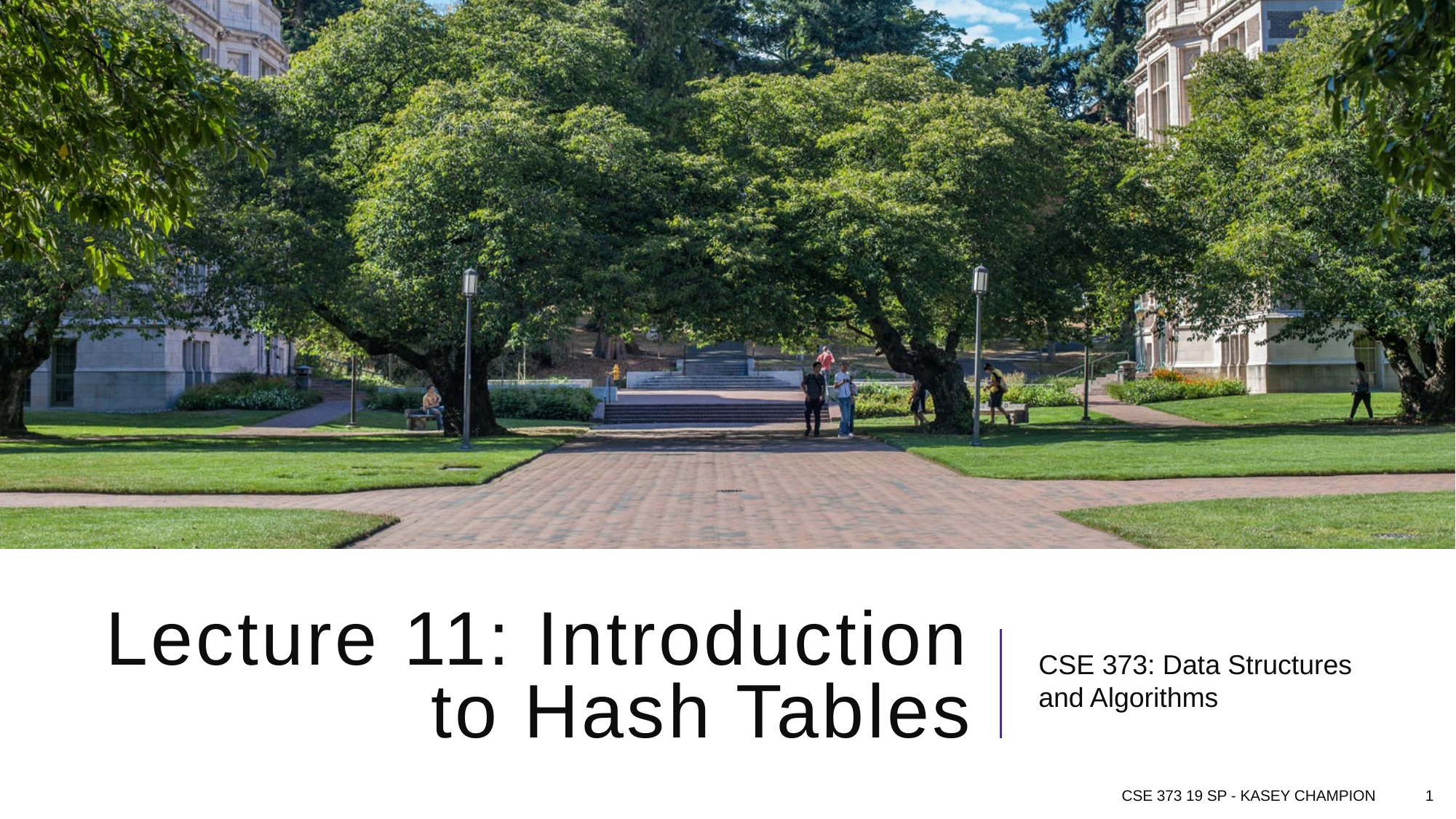

# Lecture 11: Introduction to Hash Tables
CSE 373: Data Structures and Algorithms
CSE 373 19 SP - Kasey Champion
1